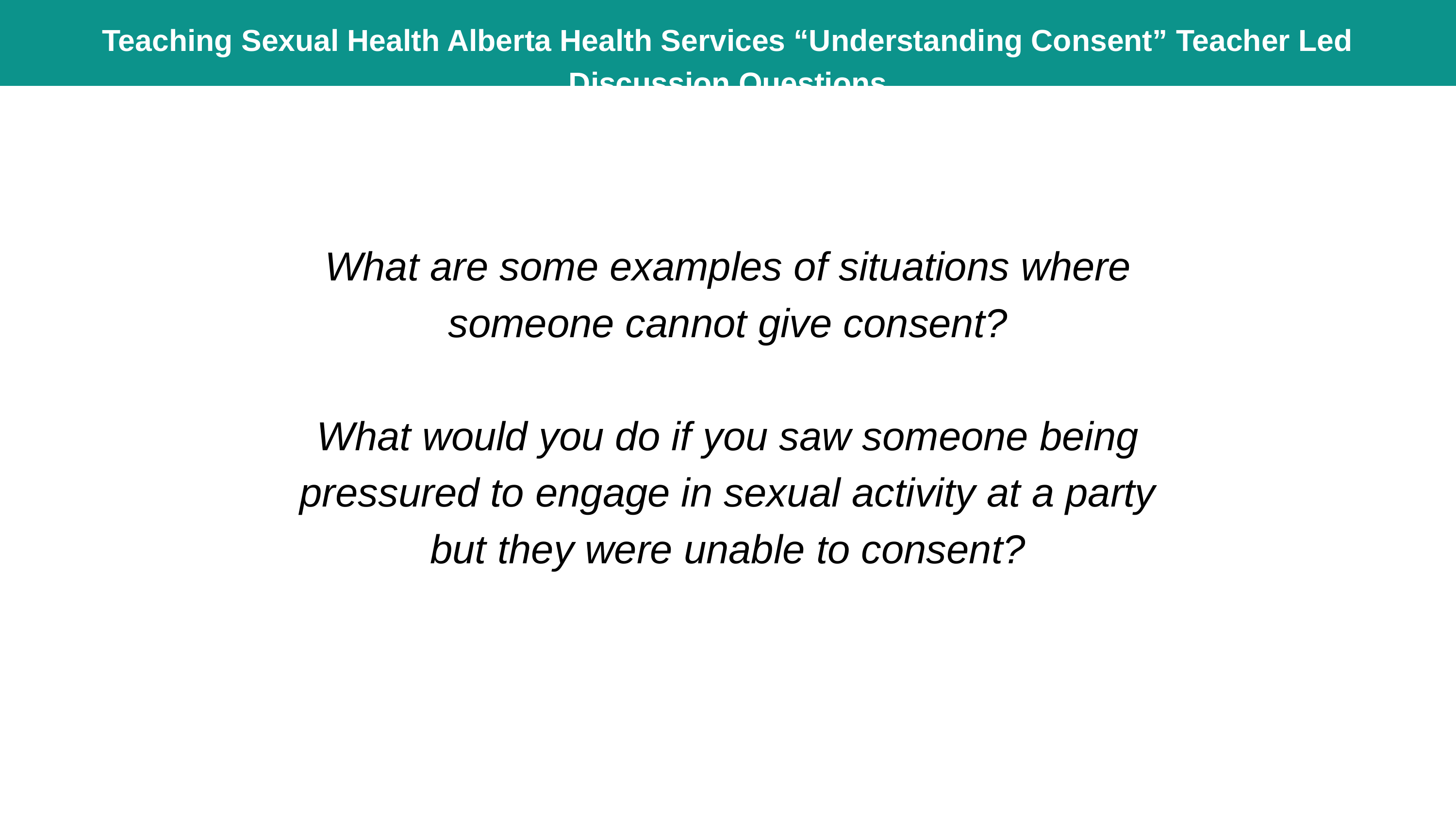

Teaching Sexual Health Alberta Health Services “Understanding Consent” Teacher Led Discussion Questions
What are some examples of situations where someone cannot give consent?

What would you do if you saw someone being pressured to engage in sexual activity at a party but they were unable to consent?